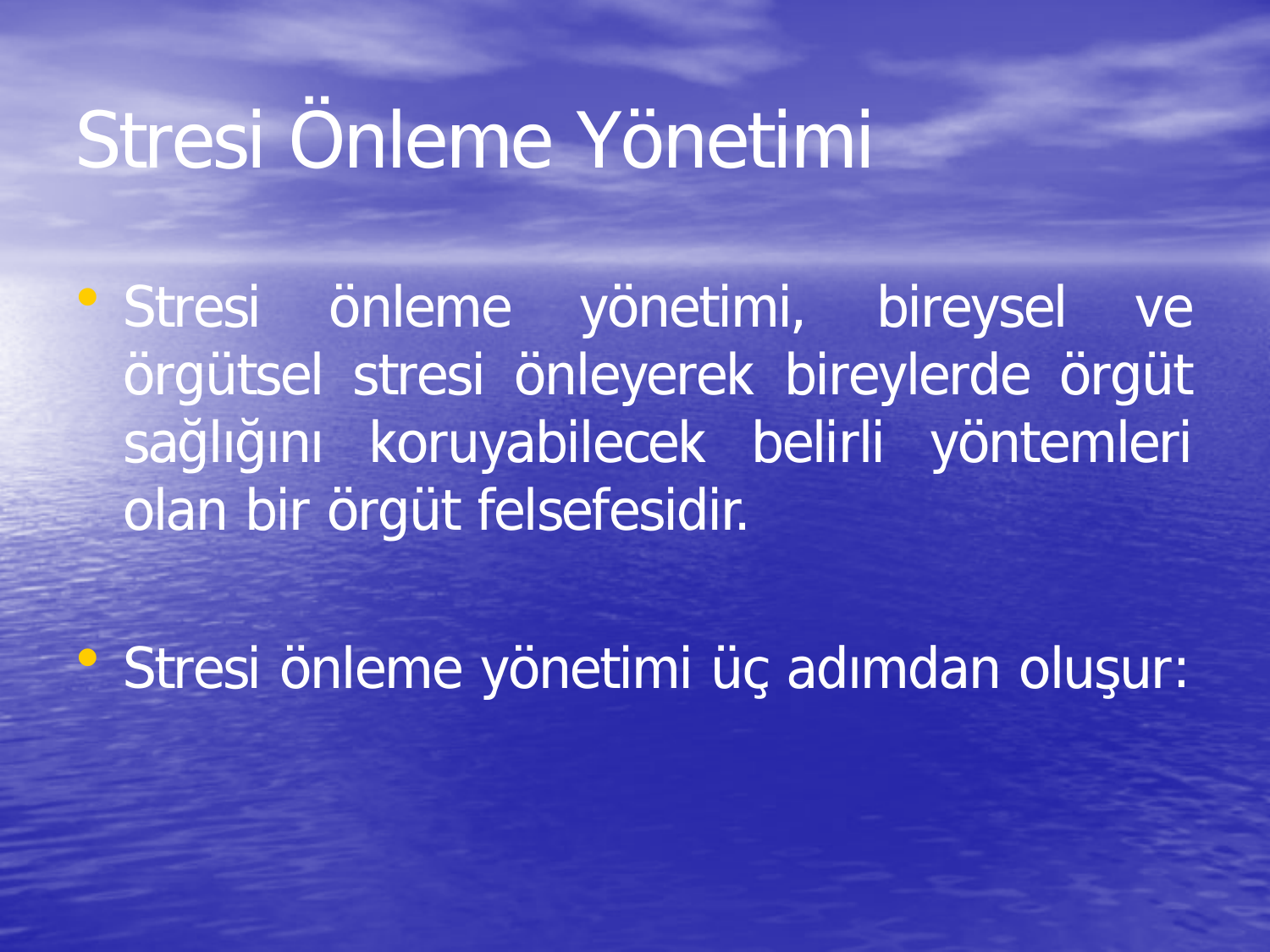

# Stresi Önleme Yönetimi
Stresi önleme yönetimi, bireysel ve örgütsel stresi önleyerek bireylerde örgüt sağlığını koruyabilecek belirli yöntemleri olan bir örgüt felsefesidir.

Stresi önleme yönetimi üç adımdan oluşur: